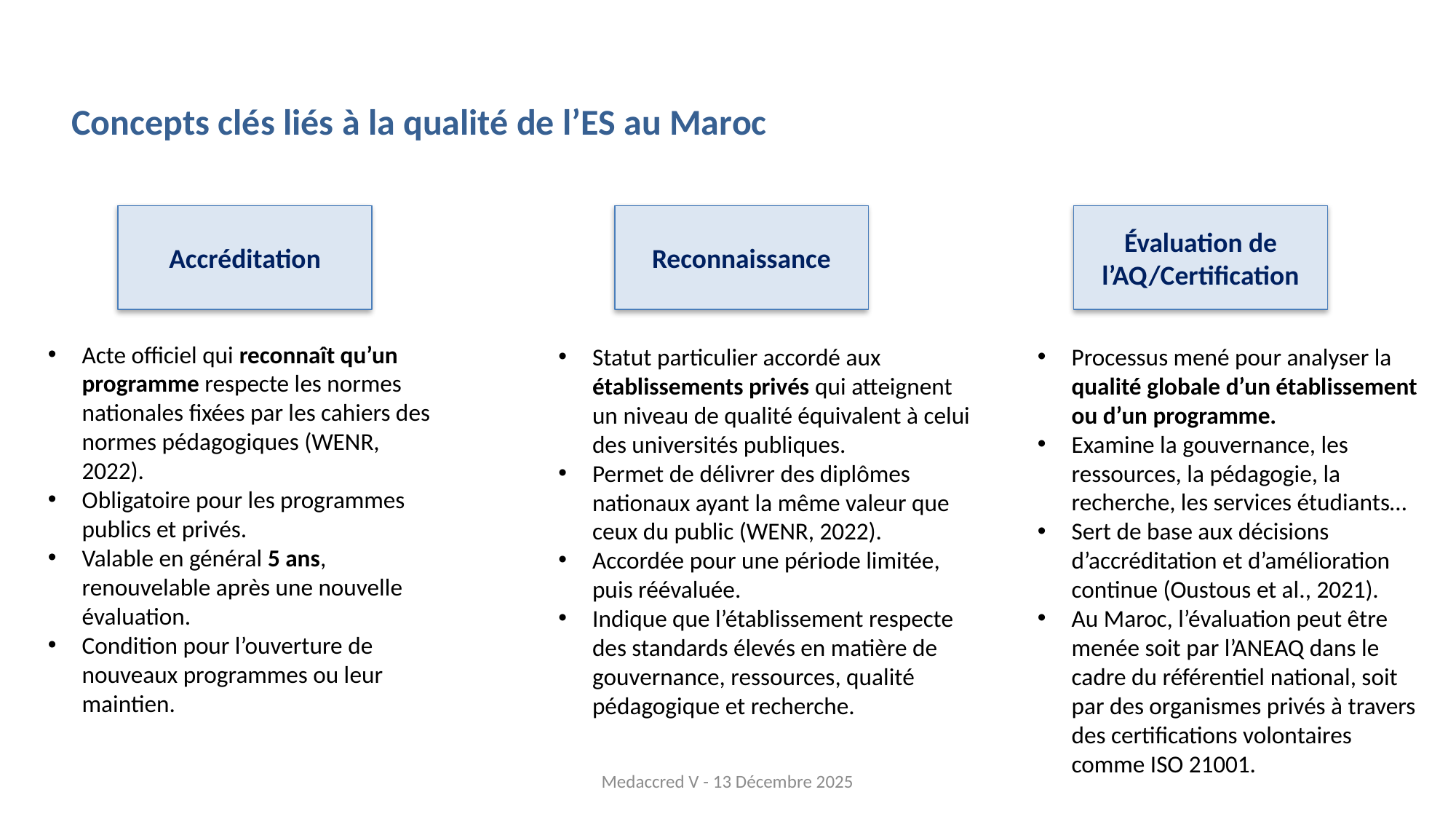

# Concepts clés liés à la qualité de l’ES au Maroc
Reconnaissance
Évaluation de l’AQ/Certification
Accréditation
Acte officiel qui reconnaît qu’un programme respecte les normes nationales fixées par les cahiers des normes pédagogiques (WENR, 2022).
Obligatoire pour les programmes publics et privés.
Valable en général 5 ans, renouvelable après une nouvelle évaluation.
Condition pour l’ouverture de nouveaux programmes ou leur maintien.
Statut particulier accordé aux établissements privés qui atteignent un niveau de qualité équivalent à celui des universités publiques.
Permet de délivrer des diplômes nationaux ayant la même valeur que ceux du public (WENR, 2022).
Accordée pour une période limitée, puis réévaluée.
Indique que l’établissement respecte des standards élevés en matière de gouvernance, ressources, qualité pédagogique et recherche.

Processus mené pour analyser la qualité globale d’un établissement ou d’un programme.
Examine la gouvernance, les ressources, la pédagogie, la recherche, les services étudiants…
Sert de base aux décisions d’accréditation et d’amélioration continue (Oustous et al., 2021).
Au Maroc, l’évaluation peut être menée soit par l’ANEAQ dans le cadre du référentiel national, soit par des organismes privés à travers des certifications volontaires comme ISO 21001.
5
Medaccred V - 13 Décembre 2025